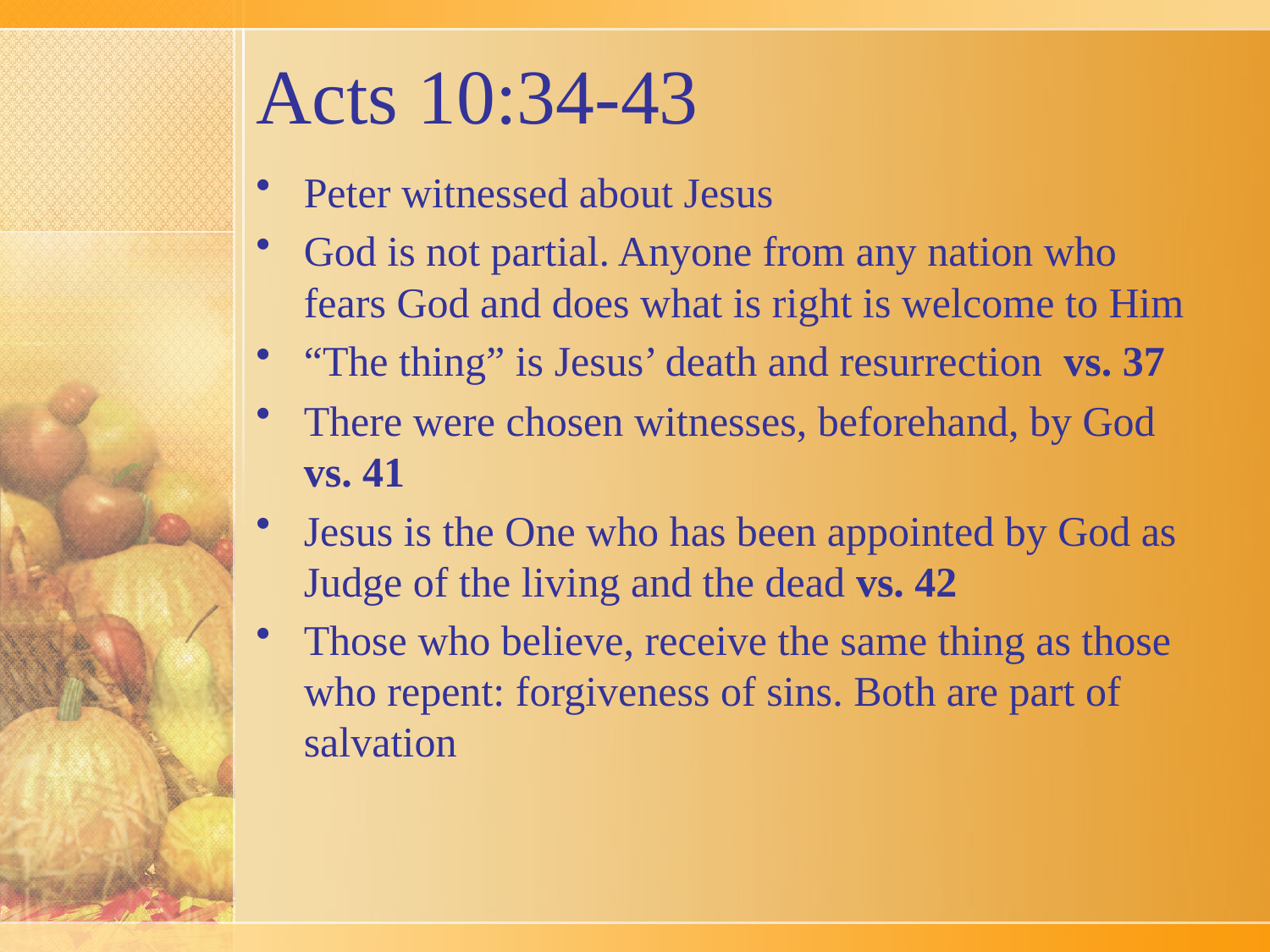

# Acts 10:34-43
Peter witnessed about Jesus
God is not partial. Anyone from any nation who fears God and does what is right is welcome to Him
“The thing” is Jesus’ death and resurrection  vs. 37
There were chosen witnesses, beforehand, by God vs. 41
Jesus is the One who has been appointed by God as Judge of the living and the dead vs. 42
Those who believe, receive the same thing as those who repent: forgiveness of sins. Both are part of salvation